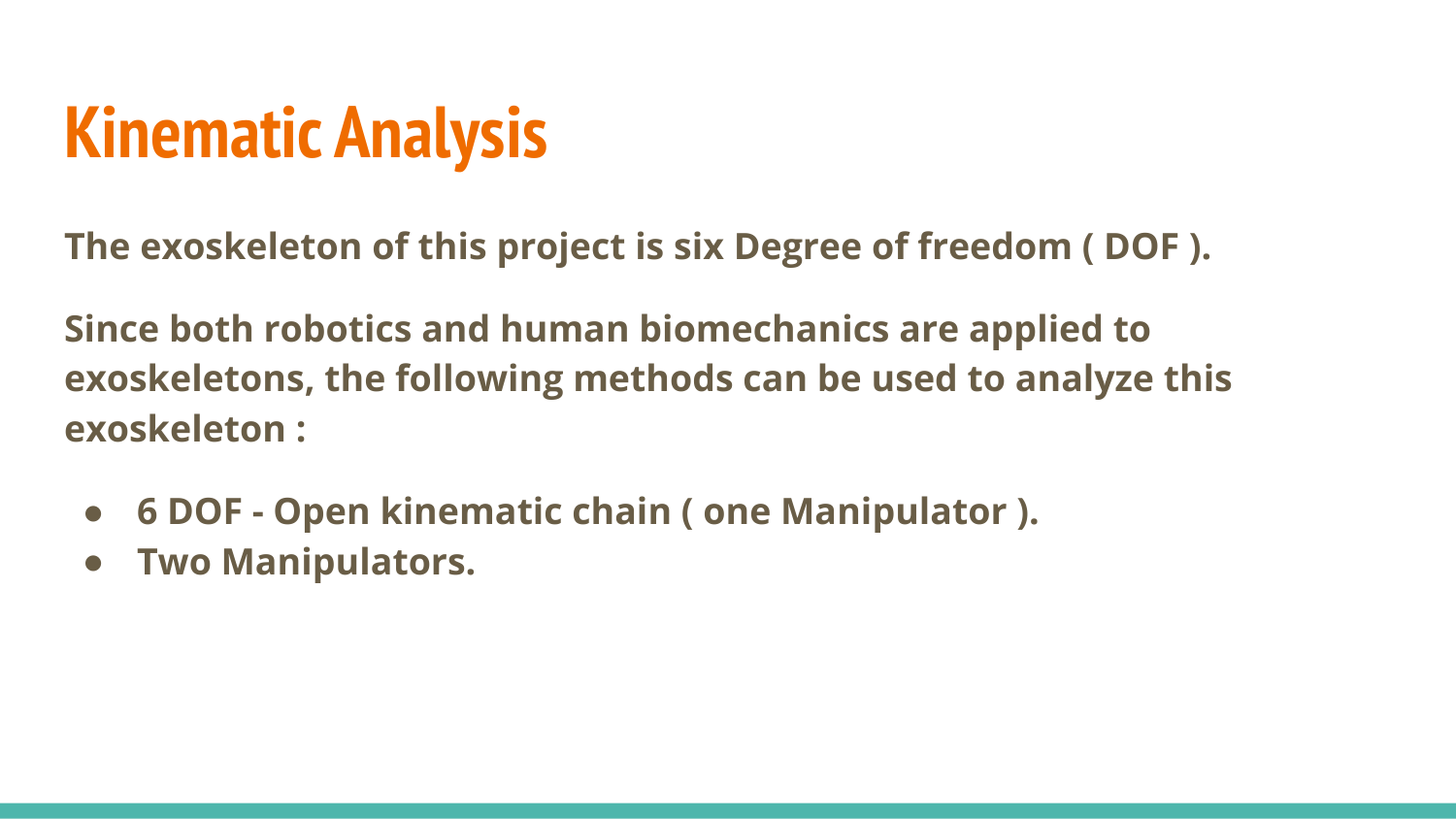

# Kinematic Analysis
The exoskeleton of this project is six Degree of freedom ( DOF ).
Since both robotics and human biomechanics are applied to exoskeletons, the following methods can be used to analyze this exoskeleton :
6 DOF - Open kinematic chain ( one Manipulator ).
Two Manipulators.